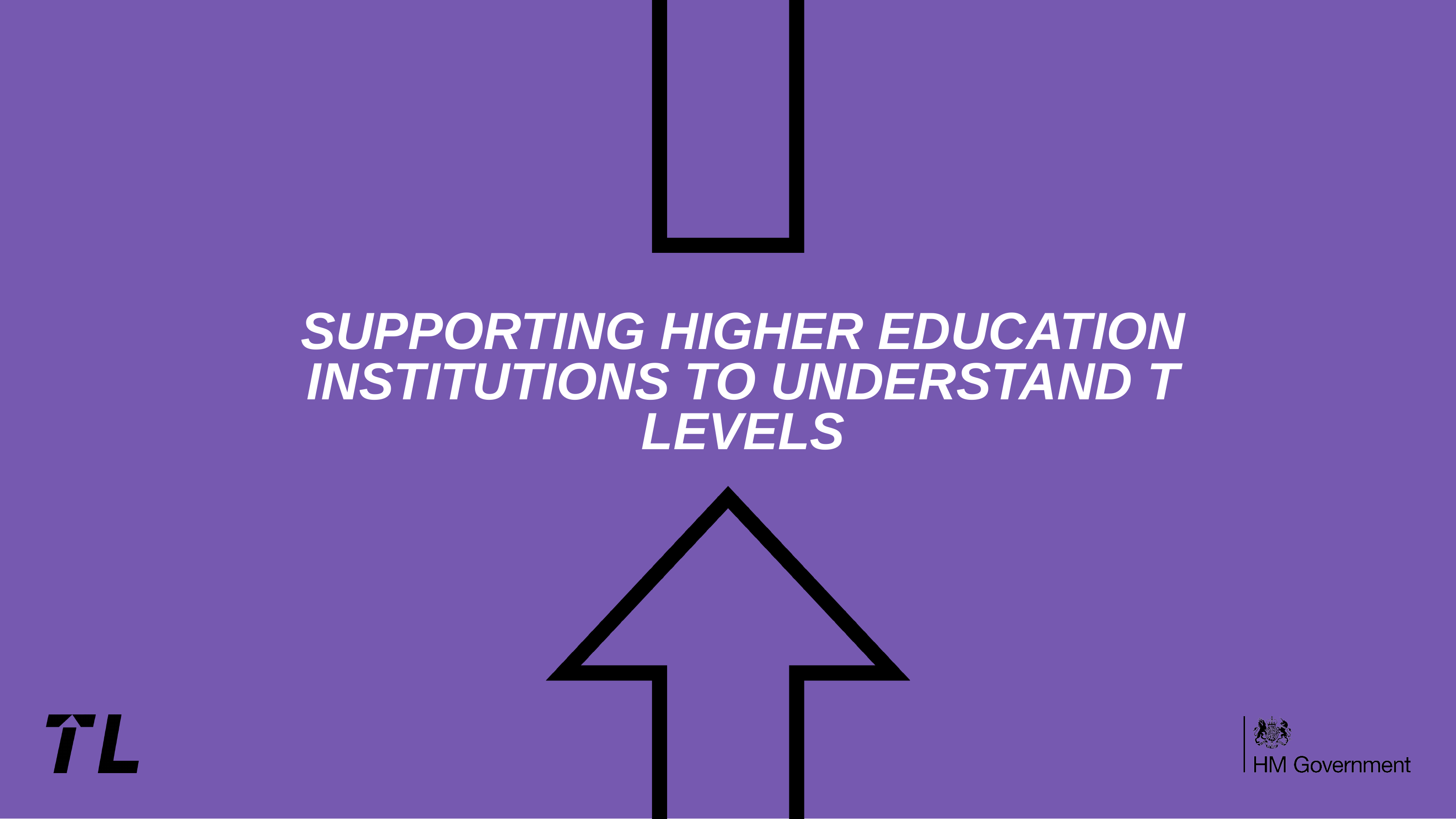

# Supporting Higher education institutions To understand t levels